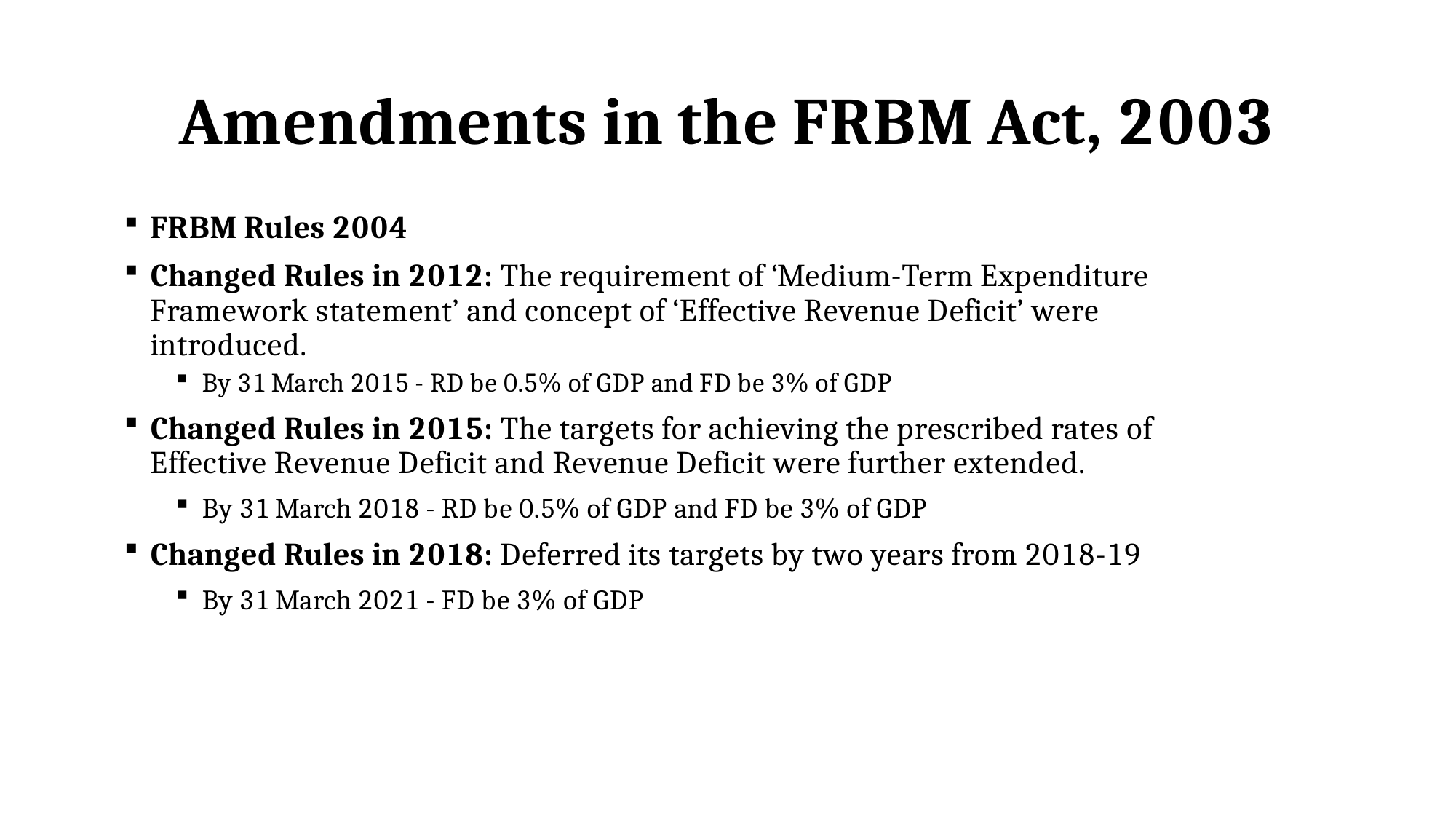

# Amendments in the FRBM Act, 2003
FRBM Rules 2004
Changed Rules in 2012: The requirement of ‘Medium-Term Expenditure Framework statement’ and concept of ‘Effective Revenue Deficit’ were introduced.
By 31 March 2015 - RD be 0.5% of GDP and FD be 3% of GDP
Changed Rules in 2015: The targets for achieving the prescribed rates of Effective Revenue Deficit and Revenue Deficit were further extended.
By 31 March 2018 - RD be 0.5% of GDP and FD be 3% of GDP
Changed Rules in 2018: Deferred its targets by two years from 2018-19
By 31 March 2021 - FD be 3% of GDP